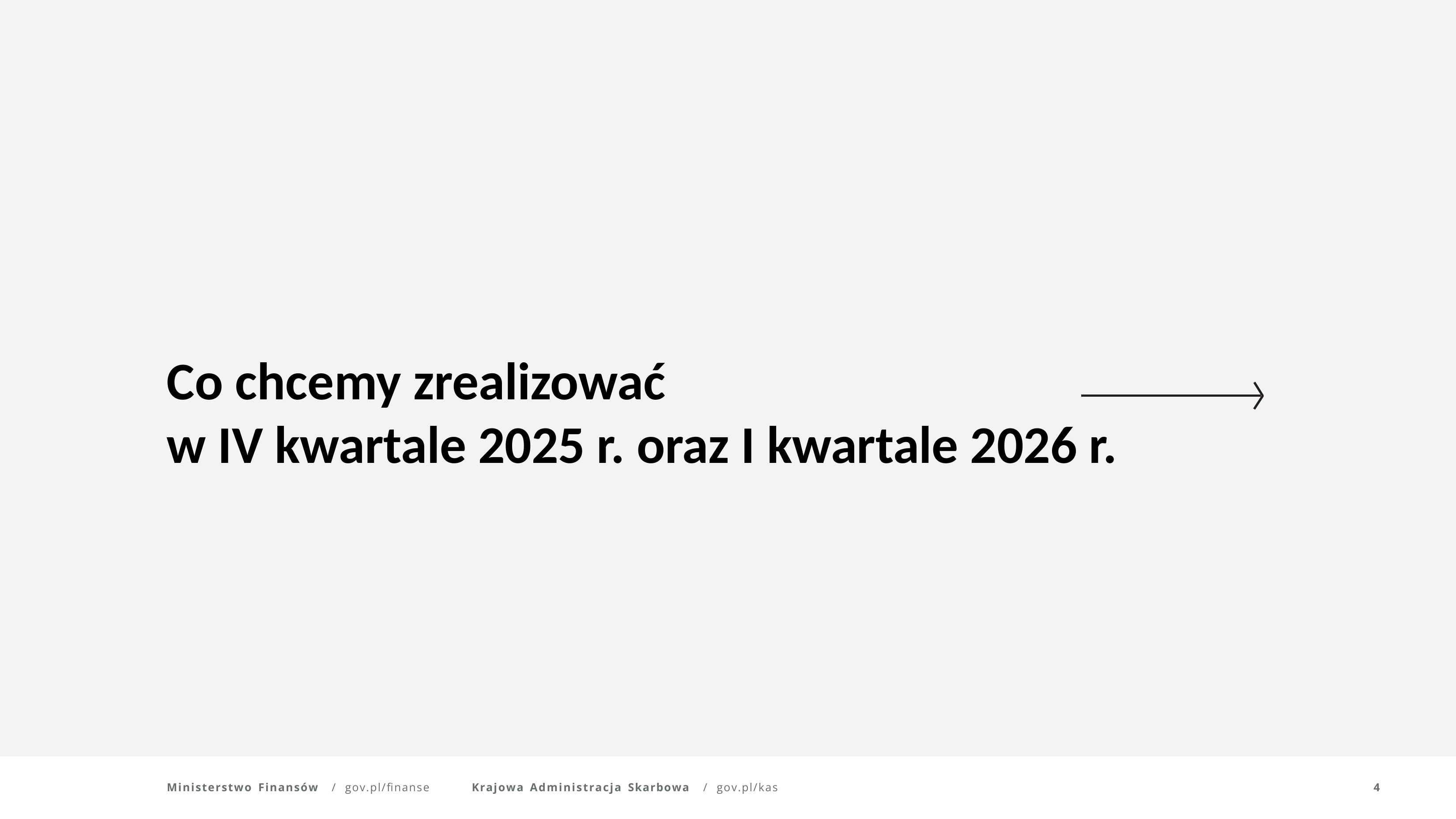

# Co chcemy zrealizować w IV kwartale 2025 r. oraz I kwartale 2026 r.

Ministerstwo Finansów	/	gov.pl/finanse
Krajowa Administracja Skarbowa	/	gov.pl/kas
4